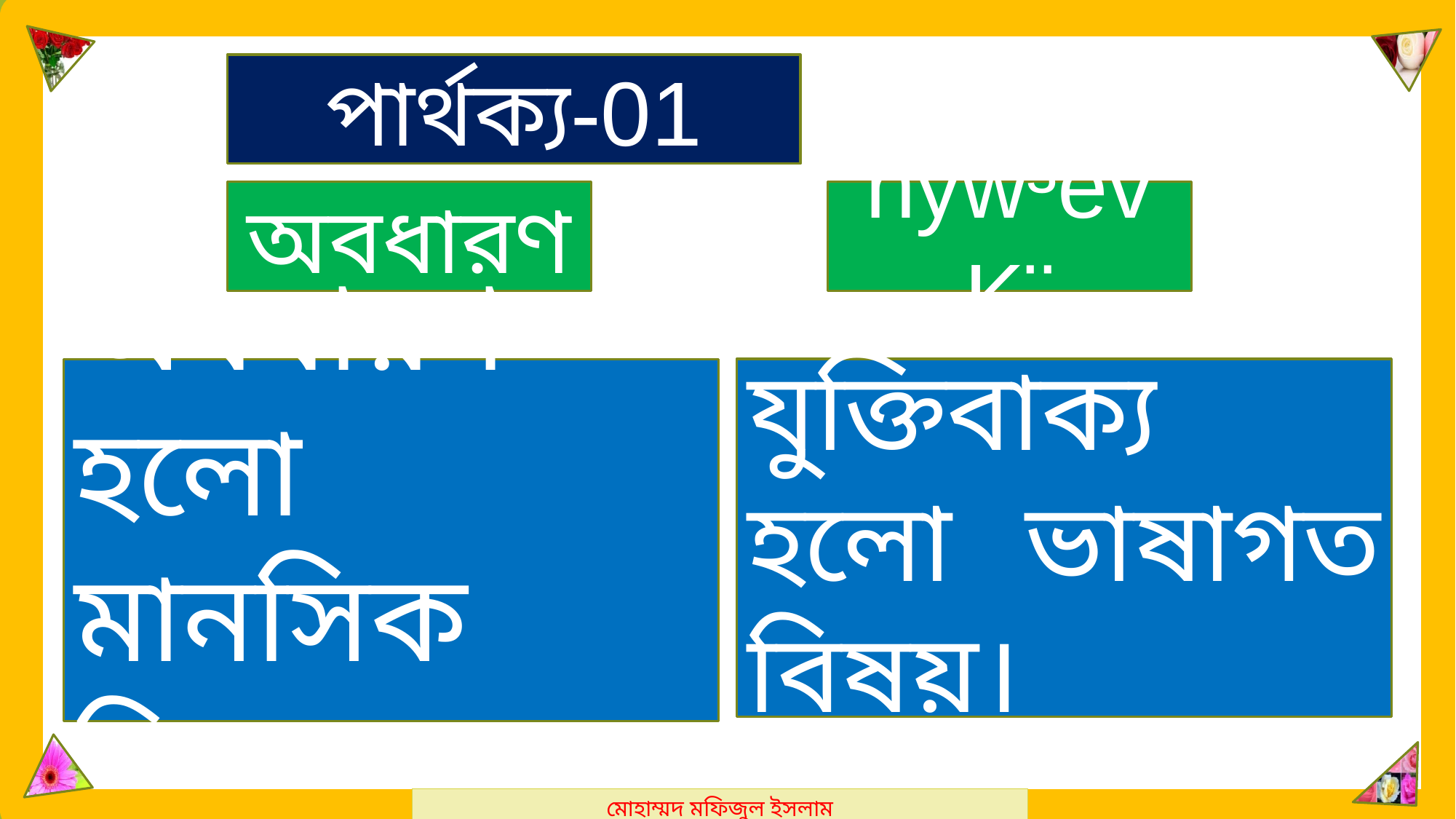

মোহাম্মদ মফিজুল ইসলাম

পার্থক্য-01
অবধারণ
hyw³evK¨
অবধারণ হলো মানসিক বিষয়
যুক্তিবাক্য হলো ভাষাগত বিষয়।